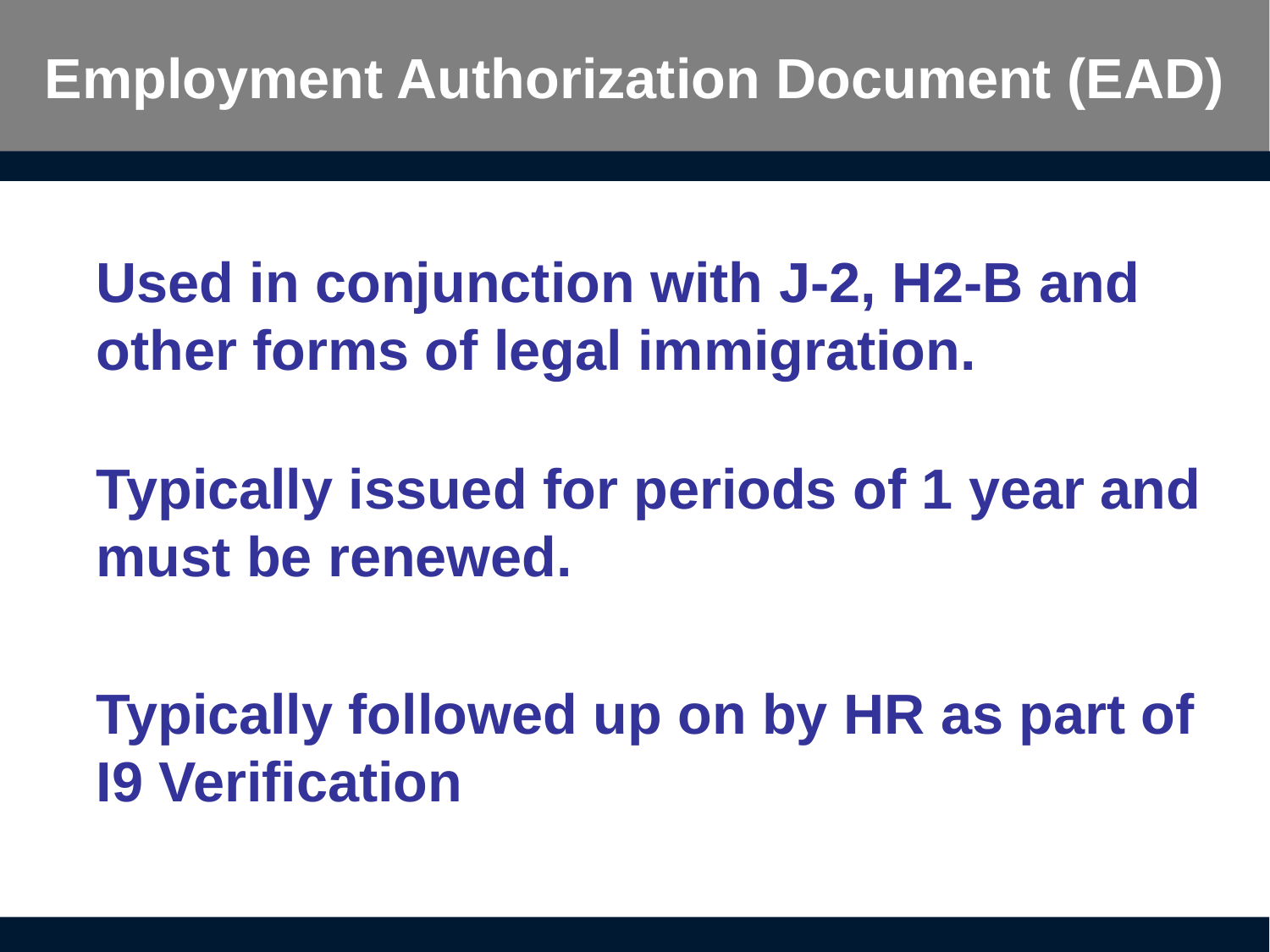

# Employment Authorization Document (EAD)

Used in conjunction with J-2, H2-B and other forms of legal immigration.

Typically issued for periods of 1 year and must be renewed.

Typically followed up on by HR as part of I9 Verification